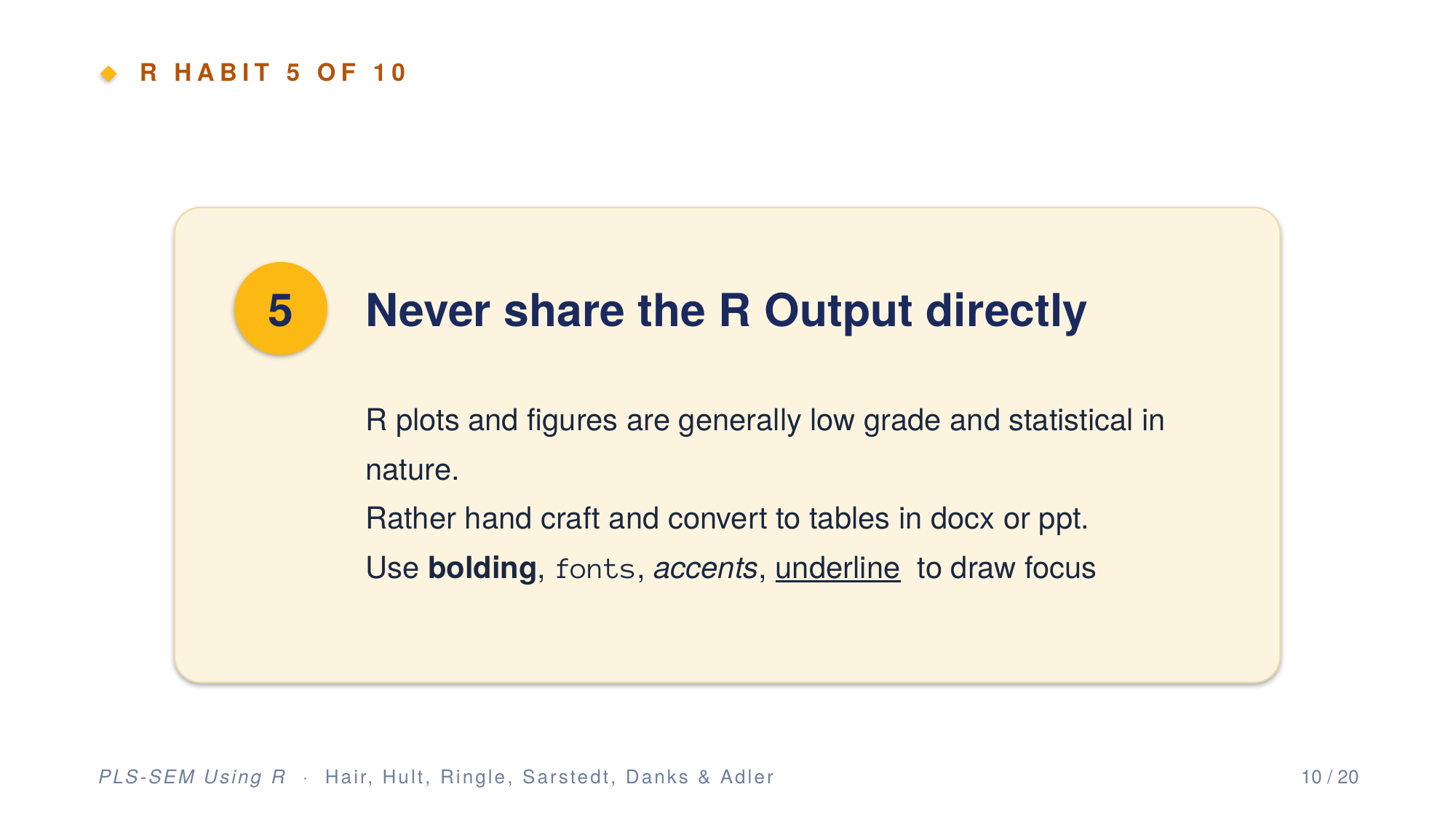

R HABIT 5 OF 10

5
Never share the R Output directly
R plots and figures are generally low grade and statistical in nature.
Rather hand craft and convert to tables in docx or ppt.
Use bolding, fonts, accents, underline  to draw focus
PLS-SEM Using R  ·  Hair, Hult, Ringle, Sarstedt, Danks & Adler
10 / 20